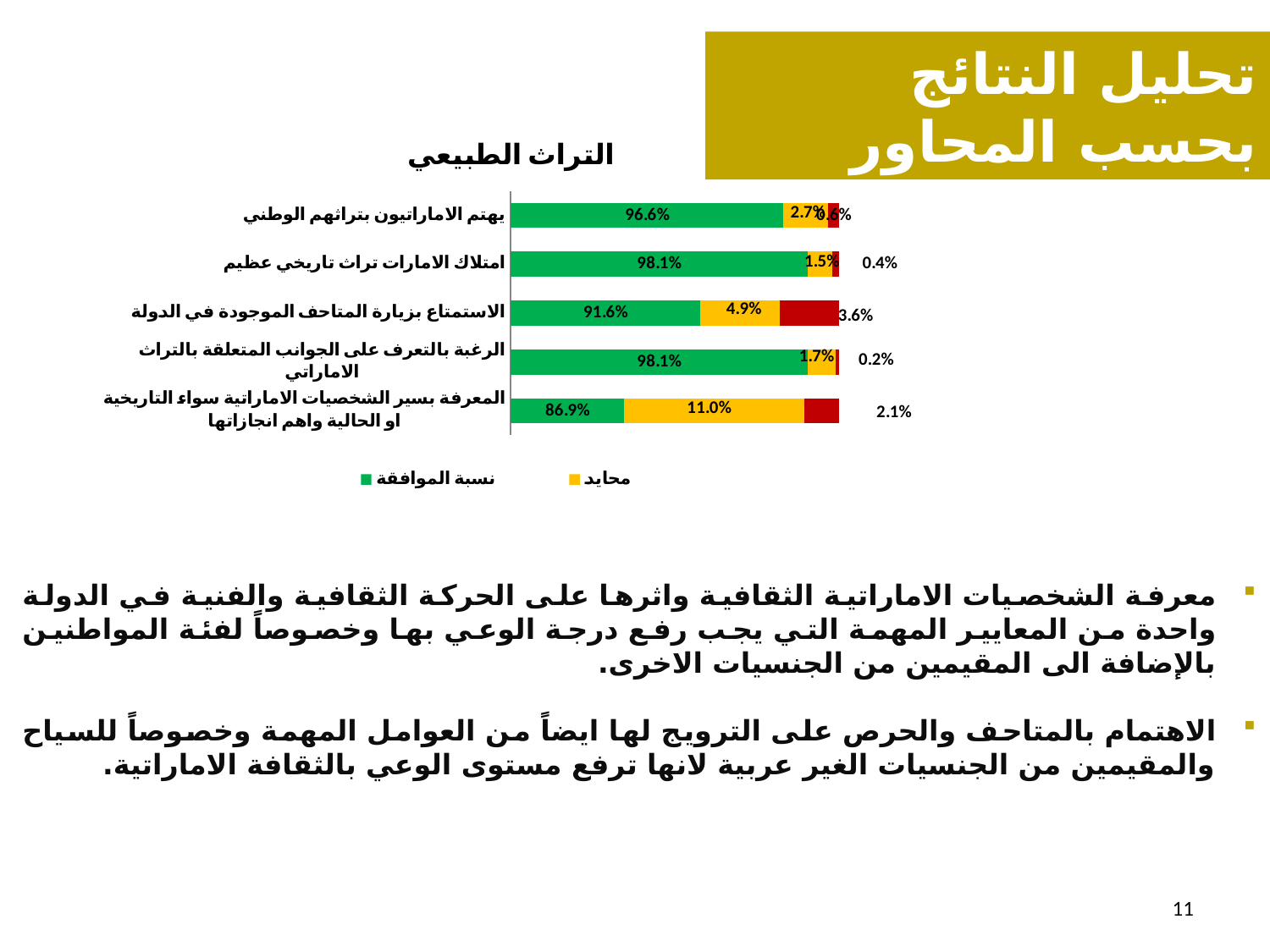

تحليل النتائج بحسب المحاور

### Chart: التراث الطبيعي

| Category | نسبة الموافقة | محايد | نسبة عدم الموافقة |
|---|---|---|---|
| المعرفة بسير الشخصيات الاماراتية سواء التاريخية او الحالية واهم انجازاتها | 0.869198312236287 | 0.109704641350211 | 0.02109704641350211 |
| الرغبة بالتعرف على الجوانب المتعلقة بالتراث الاماراتي | 0.9810126582278481 | 0.016877637130801686 | 0.002109704641350211 |
| الاستمتاع بزيارة المتاحف الموجودة في الدولة | 0.9156118143459916 | 0.04852320675105485 | 0.035864978902953586 |
| امتلاك الامارات تراث تاريخي عظيم | 0.9810126582278481 | 0.0148 | 0.0042 |
| يهتم الاماراتيون بتراثهم الوطني | 0.9662447257383966 | 0.027426160337552744 | 0.006329113924050633 |
معرفة الشخصيات الاماراتية الثقافية واثرها على الحركة الثقافية والفنية في الدولة واحدة من المعايير المهمة التي يجب رفع درجة الوعي بها وخصوصاً لفئة المواطنين بالإضافة الى المقيمين من الجنسيات الاخرى.

الاهتمام بالمتاحف والحرص على الترويج لها ايضاً من العوامل المهمة وخصوصاً للسياح والمقيمين من الجنسيات الغير عربية لانها ترفع مستوى الوعي بالثقافة الاماراتية.

11